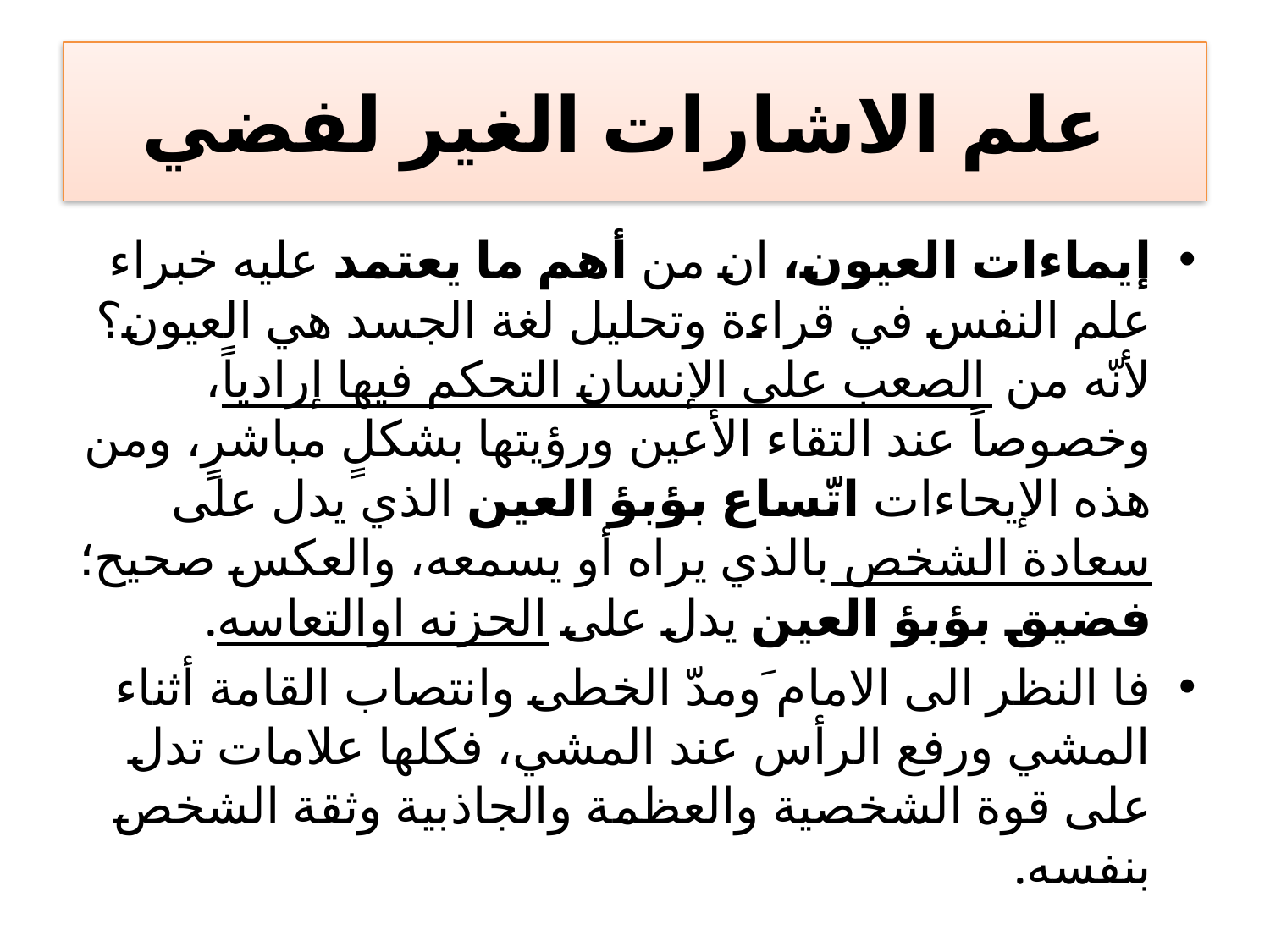

#
علم الاشارات الغير لفضي
إيماءات العيون، ان من أهم ما يعتمد عليه خبراء علم النفس في قراءة وتحليل لغة الجسد هي العيون؟ لأنّه من الصعب على الإنسان التحكم فيها إرادياً، وخصوصاً عند التقاء الأعين ورؤيتها بشكلٍ مباشرٍ، ومن هذه الإيحاءات اتّساع بؤبؤ العين الذي يدل على سعادة الشخص بالذي يراه أو يسمعه، والعكس صحيح؛ فضيق بؤبؤ العين يدل على الحزنه اوالتعاسه.
فا النظر الى الامام َومدّ الخطى وانتصاب القامة أثناء المشي ورفع الرأس عند المشي، فكلها علامات تدل على قوة الشخصية والعظمة والجاذبية وثقة الشخص بنفسه.